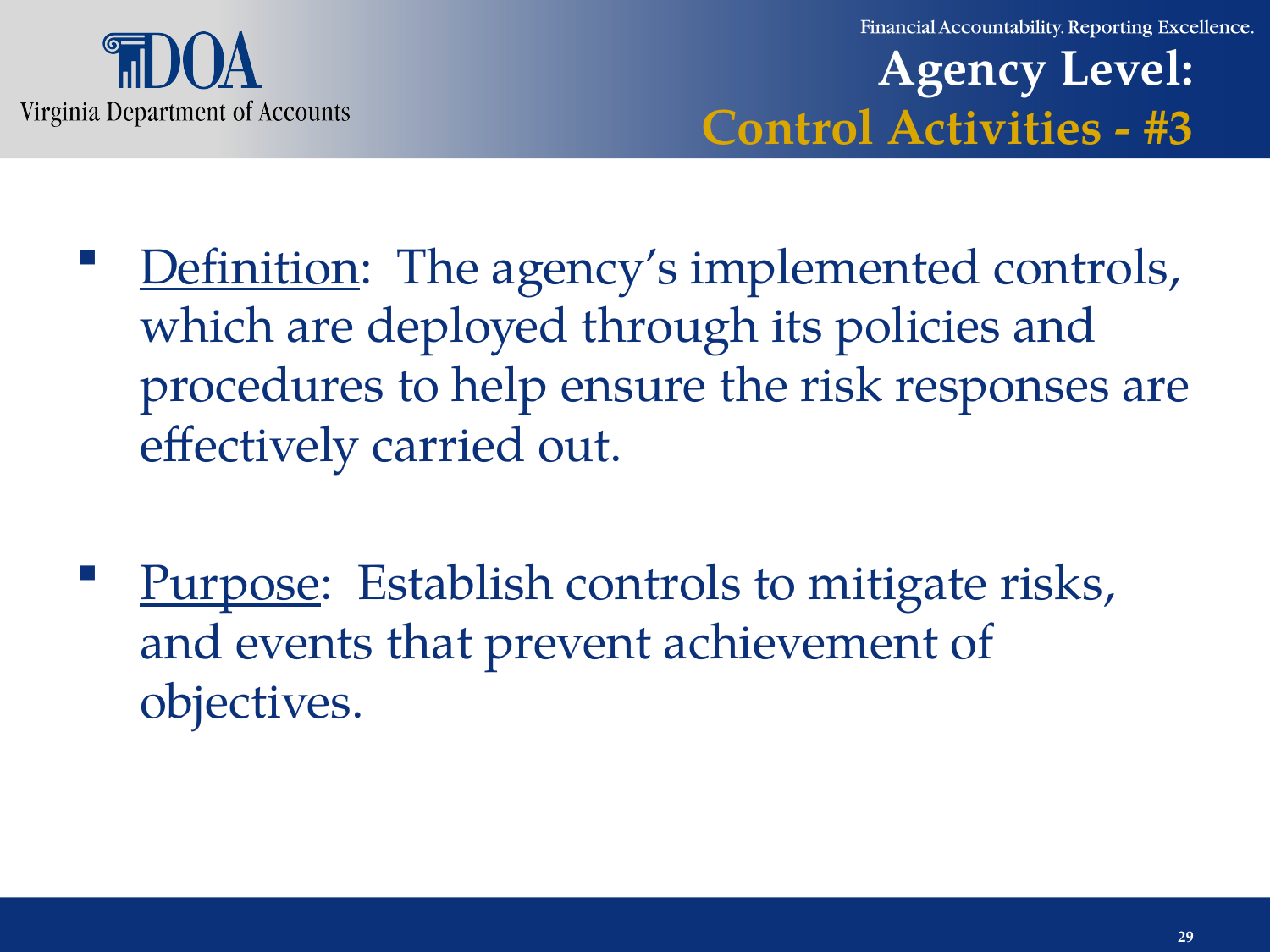

# Agency Level: Control Activities - #3

Definition:  The agency’s implemented controls, which are deployed through its policies and procedures to help ensure the risk responses are effectively carried out.

Purpose:  Establish controls to mitigate risks, and events that prevent achievement of objectives.

29